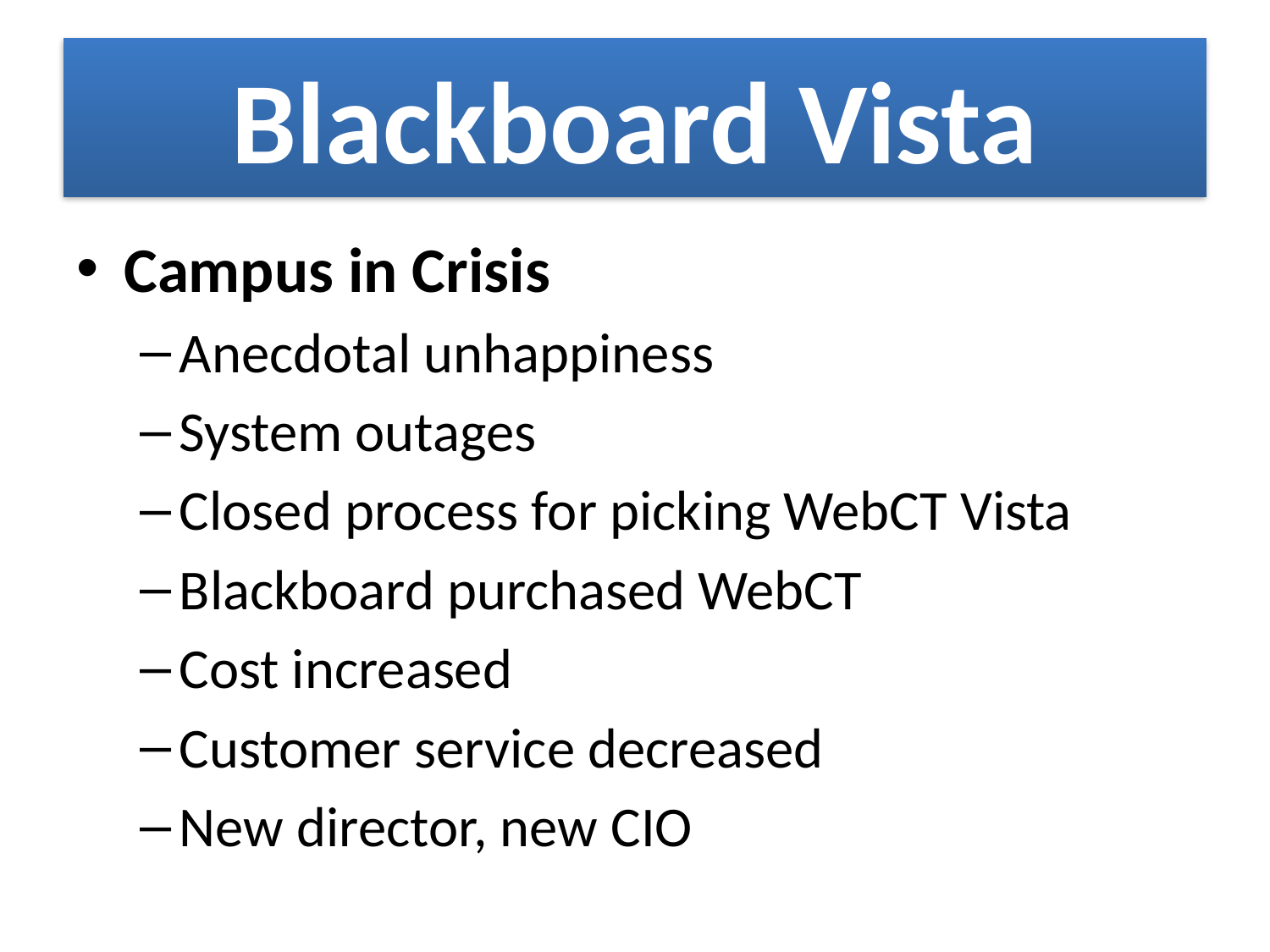

# Blackboard Vista
Campus in Crisis
Anecdotal unhappiness
System outages
Closed process for picking WebCT Vista
Blackboard purchased WebCT
Cost increased
Customer service decreased
New director, new CIO